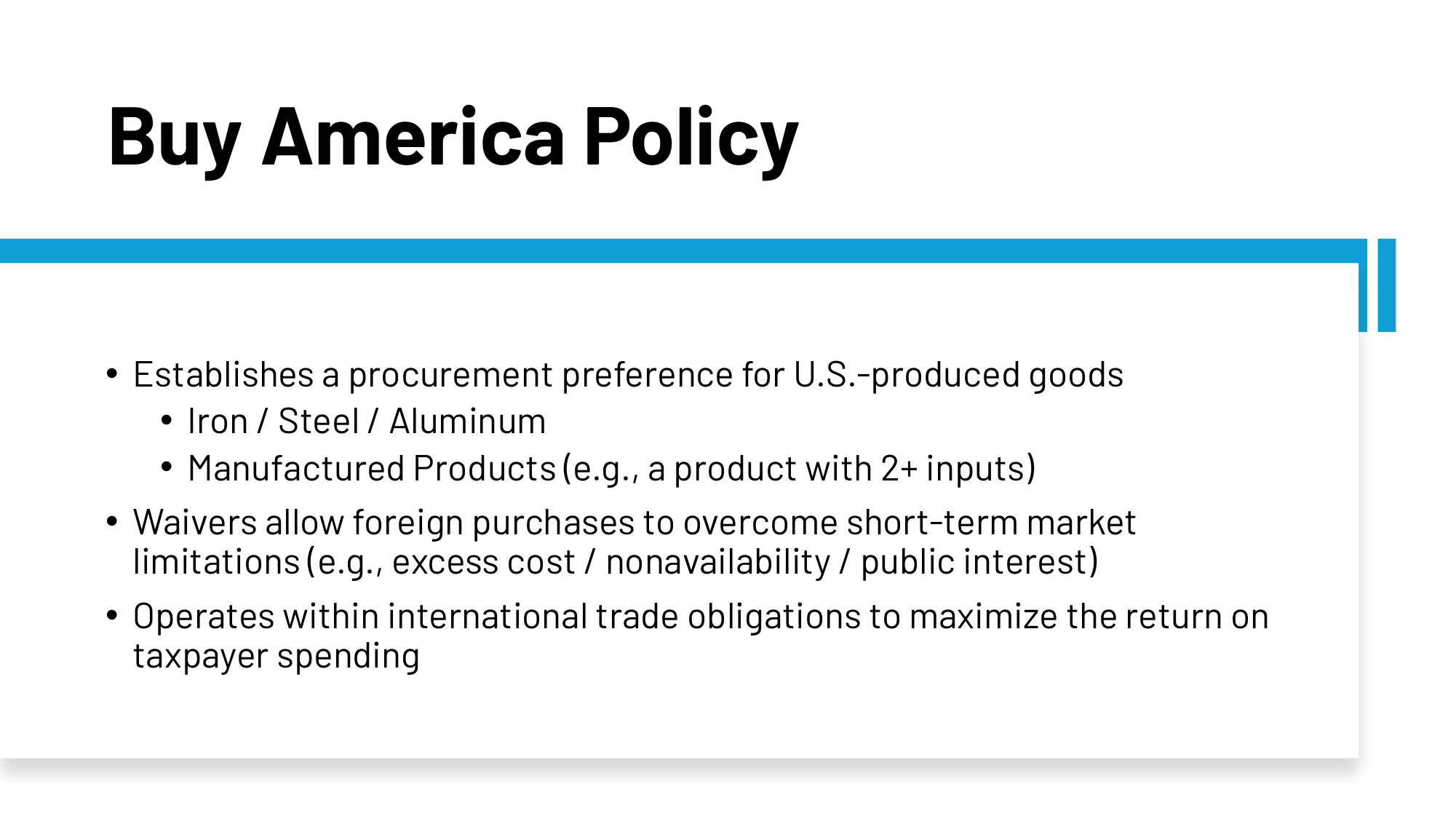

# Buy America Policy

Establishes a procurement preference for U.S.-produced goods
Iron / Steel / Aluminum
Manufactured Products (e.g., a product with 2+ inputs)
Waivers allow foreign purchases to overcome short-term market limitations (e.g., excess cost / nonavailability / public interest)
Operates within international trade obligations to maximize the return on taxpayer spending
2